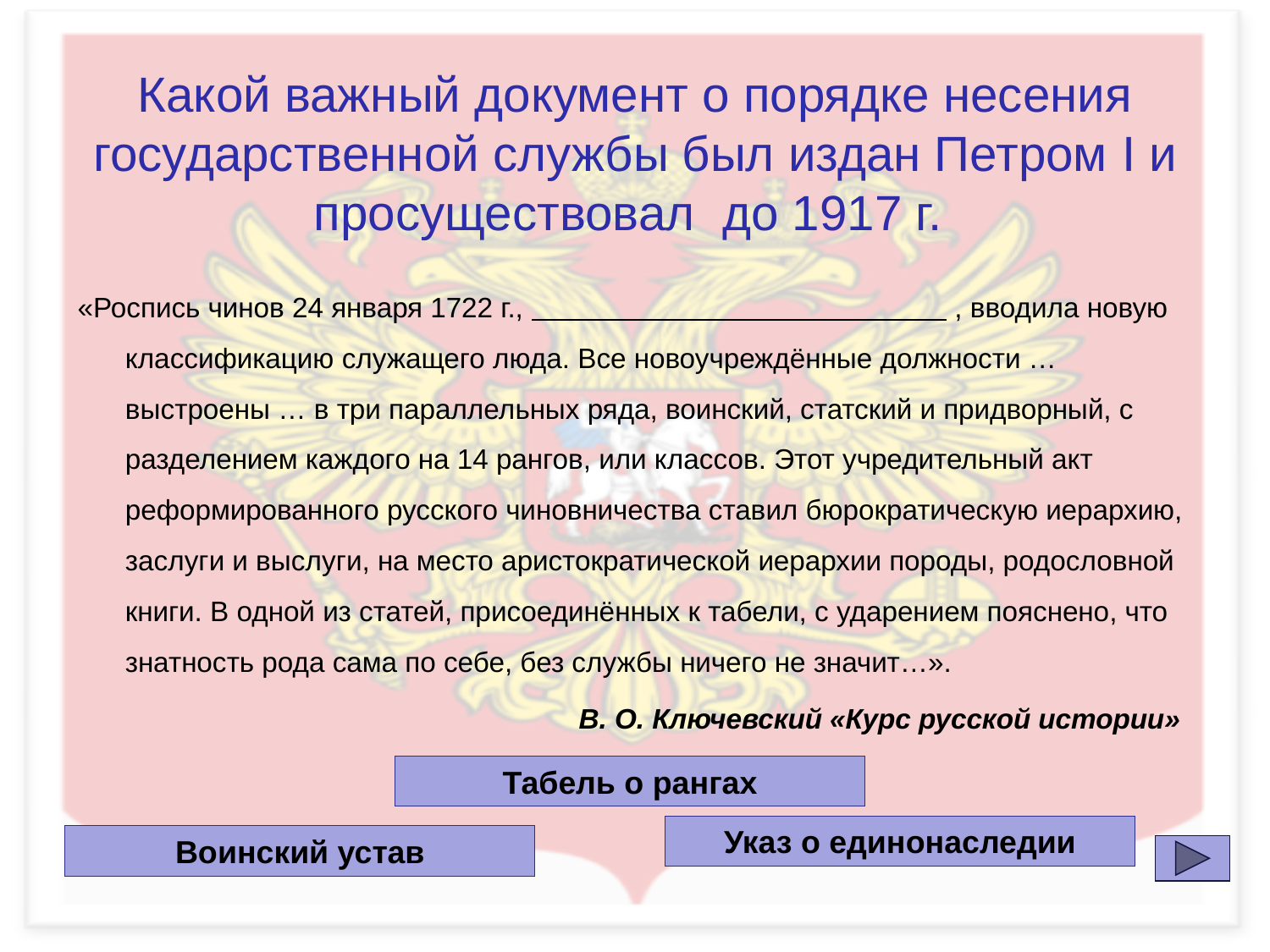

#
Какой важный документ о порядке несения государственной службы был издан Петром I и просуществовал  до 1917 г.
«Роспись чинов 24 января 1722 г.,                                                       , вводила новую классификацию служащего люда. Все новоучреждённые должности …выстроены … в три параллельных ряда, воинский, статский и придворный, с разделением каждого на 14 рангов, или классов. Этот учредительный акт реформированного русского чиновничества ставил бюрократическую иерархию, заслуги и выслуги, на место аристократической иерархии породы, родословной книги. В одной из статей, присоединённых к табели, с ударением пояснено, что знатность рода сама по себе, без службы ничего не значит…».
                                                                В. О. Ключевский «Курс русской истории»

Табель о рангах
Указ о единонаследии
Воинский устав